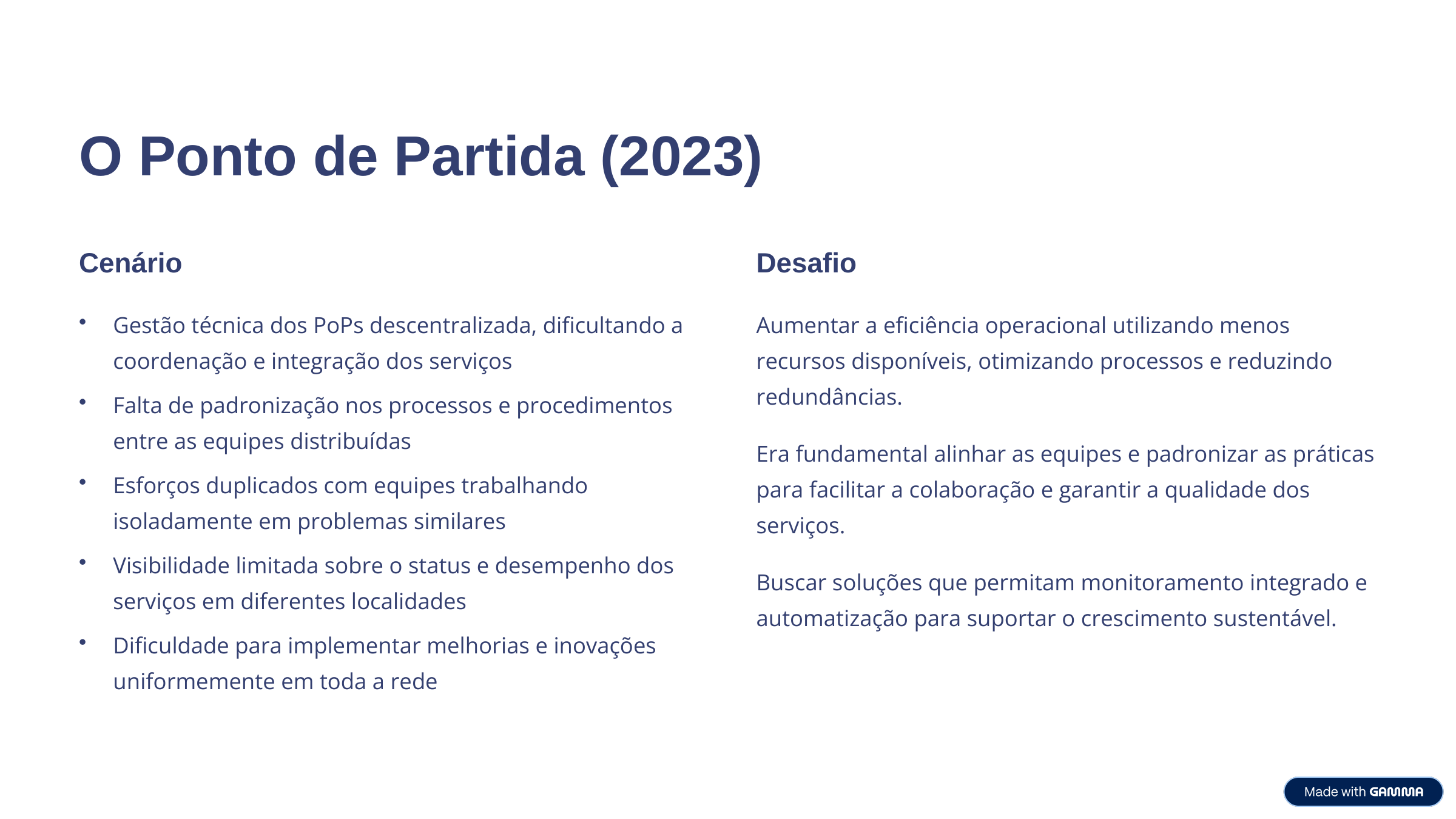

O Ponto de Partida (2023)
Cenário
Desafio
Gestão técnica dos PoPs descentralizada, dificultando a coordenação e integração dos serviços
Aumentar a eficiência operacional utilizando menos recursos disponíveis, otimizando processos e reduzindo redundâncias.
Falta de padronização nos processos e procedimentos entre as equipes distribuídas
Era fundamental alinhar as equipes e padronizar as práticas para facilitar a colaboração e garantir a qualidade dos serviços.
Esforços duplicados com equipes trabalhando isoladamente em problemas similares
Visibilidade limitada sobre o status e desempenho dos serviços em diferentes localidades
Buscar soluções que permitam monitoramento integrado e automatização para suportar o crescimento sustentável.
Dificuldade para implementar melhorias e inovações uniformemente em toda a rede